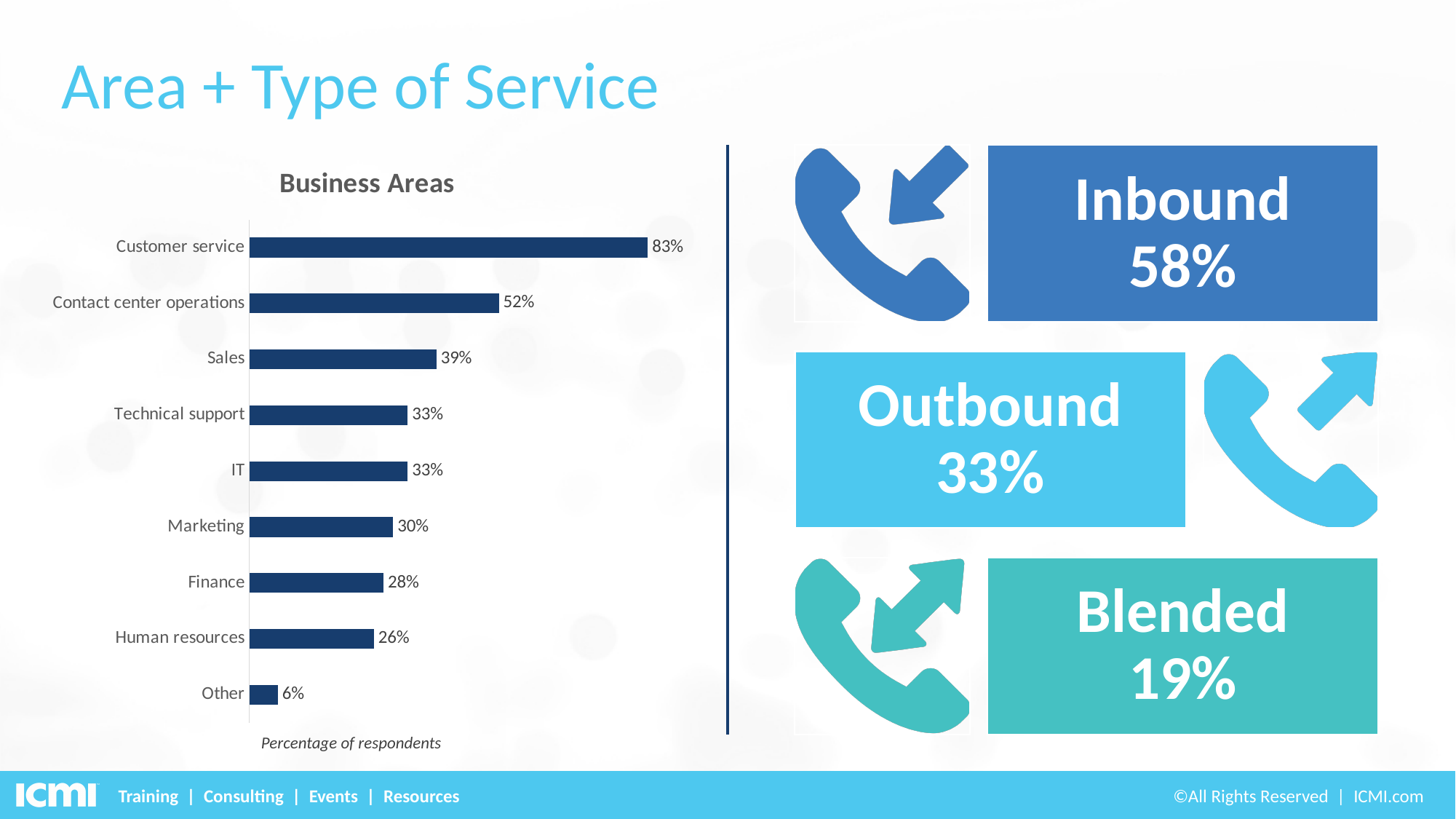

# Area + Type of Service

### Chart: Business Areas

| Category | Series 1 |
|---|---|
| Customer service | 0.83 |
| Contact center operations | 0.52 |
| Sales | 0.39 |
| Technical support | 0.33 |
| IT | 0.33 |
| Marketing | 0.3 |
| Finance | 0.28 |
| Human resources | 0.26 |
| Other | 0.06 |
Inbound
58%
Outbound 33%
Blended
19%
Percentage of respondents